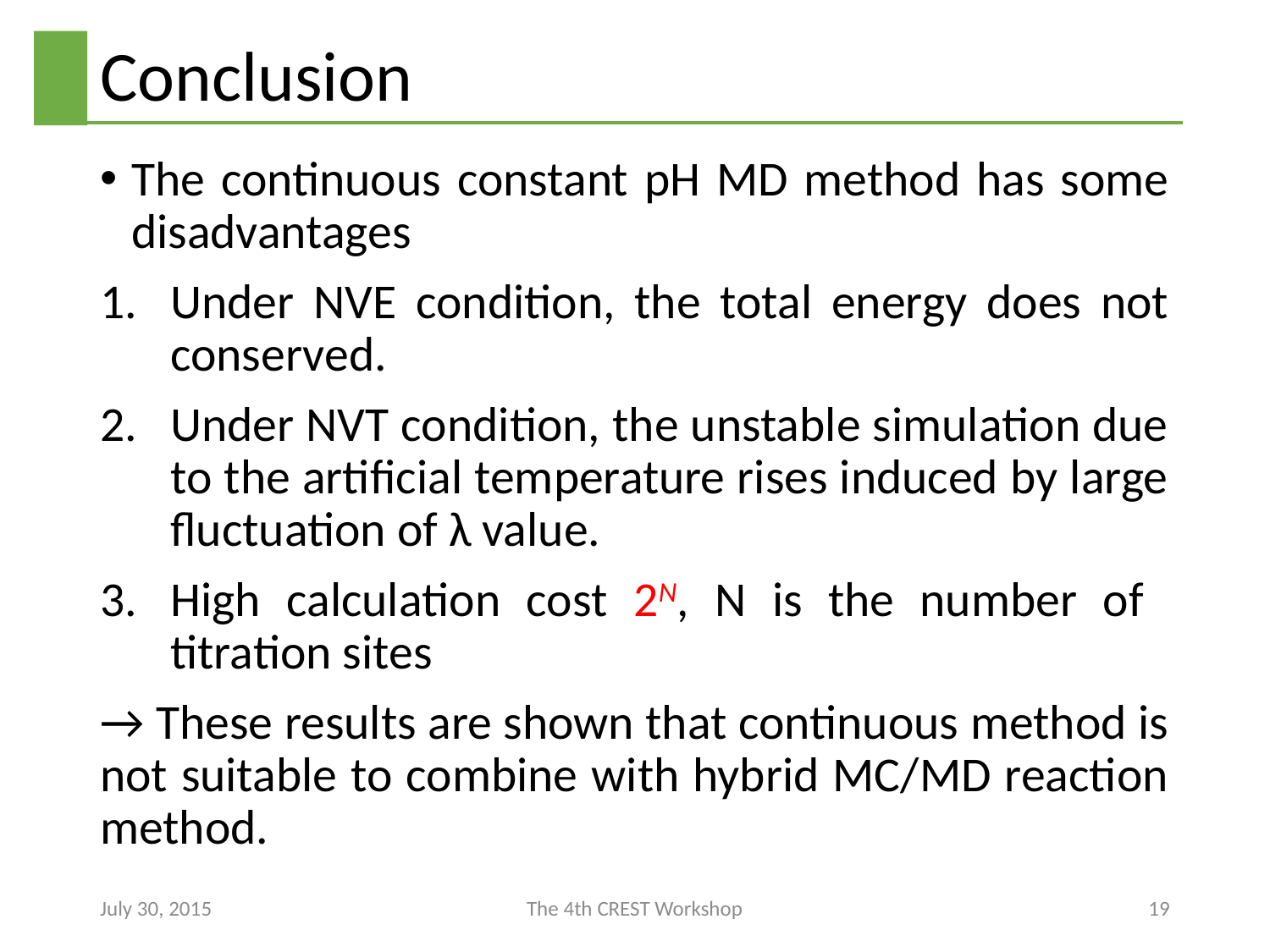

# Conclusion
The continuous constant pH MD method has some disadvantages
Under NVE condition, the total energy does not conserved.
Under NVT condition, the unstable simulation due to the artificial temperature rises induced by large fluctuation of λ value.
High calculation cost 2N, N is the number of  titration sites
→ These results are shown that continuous method is not suitable to combine with hybrid MC/MD reaction method.
July 30, 2015
The 4th CREST Workshop
19